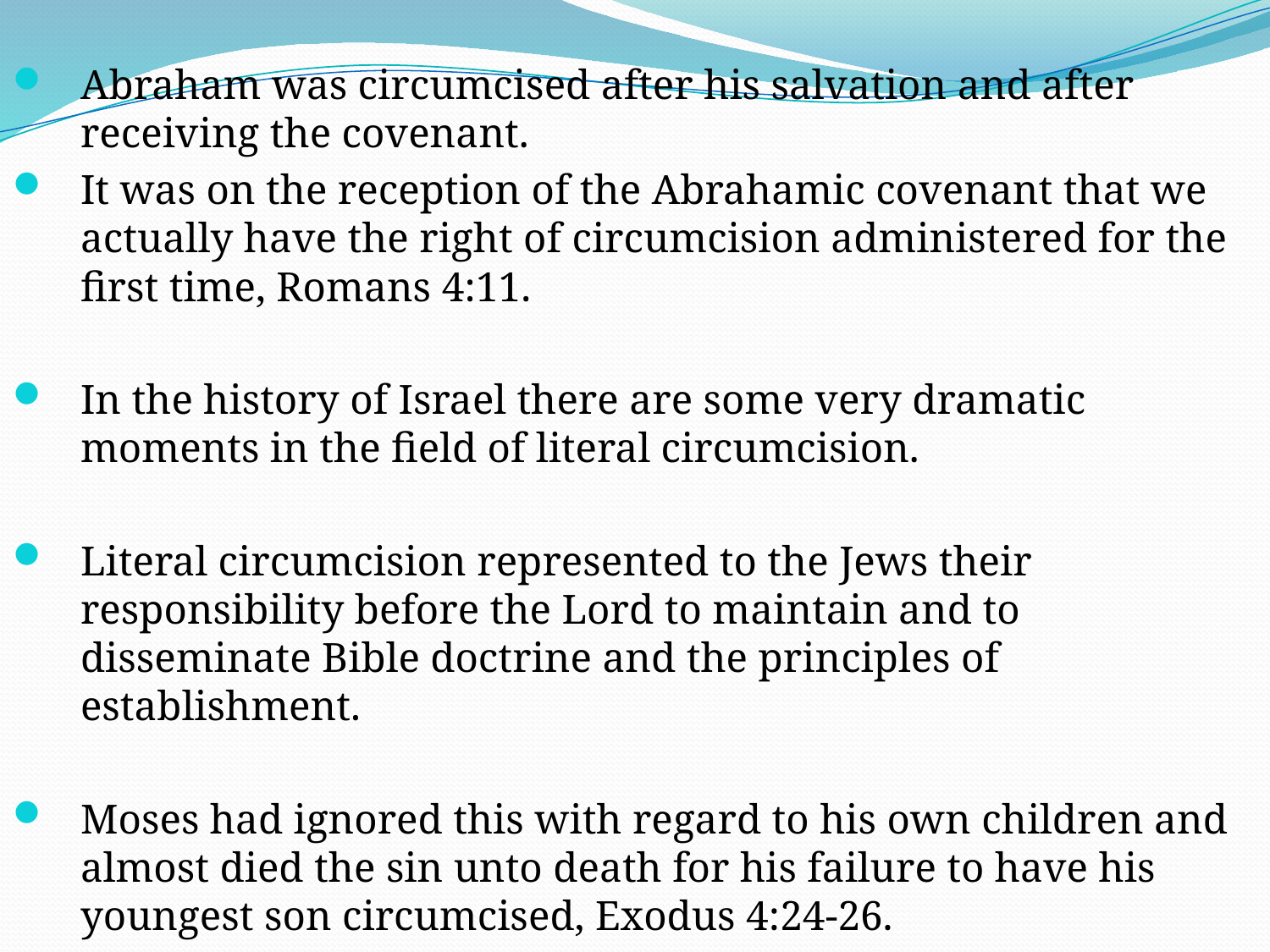

Abraham was circumcised after his salvation and after receiving the covenant.
It was on the reception of the Abrahamic covenant that we actually have the right of circumcision administered for the first time, Romans 4:11.

In the history of Israel there are some very dramatic moments in the field of literal circumcision.

Literal circumcision represented to the Jews their responsibility before the Lord to maintain and to disseminate Bible doctrine and the principles of establishment.

Moses had ignored this with regard to his own children and almost died the sin unto death for his failure to have his youngest son circumcised, Exodus 4:24-26.